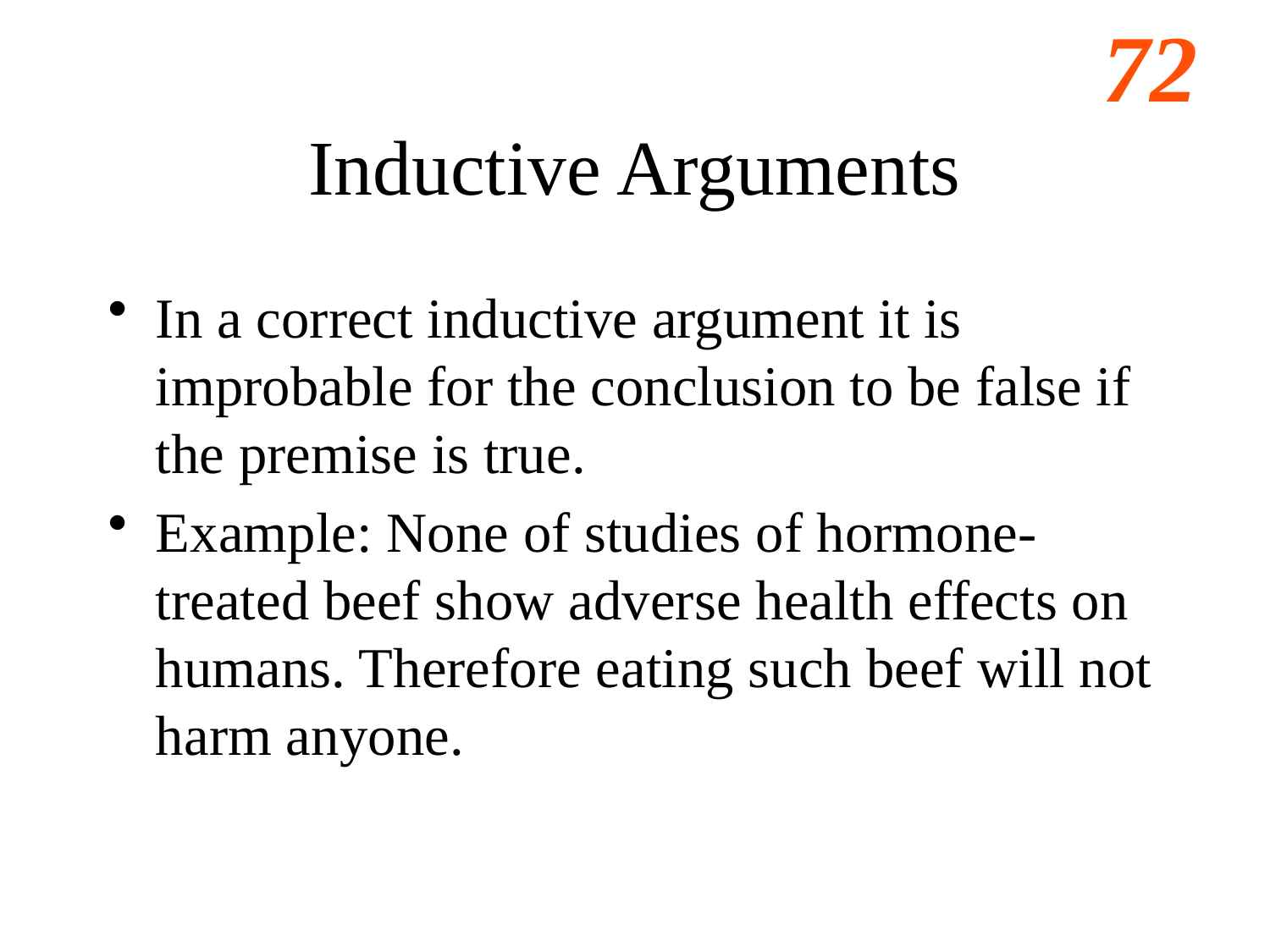

# Inductive Arguments
In a correct inductive argument it is improbable for the conclusion to be false if the premise is true.
Example: None of studies of hormone-treated beef show adverse health effects on humans. Therefore eating such beef will not harm anyone.